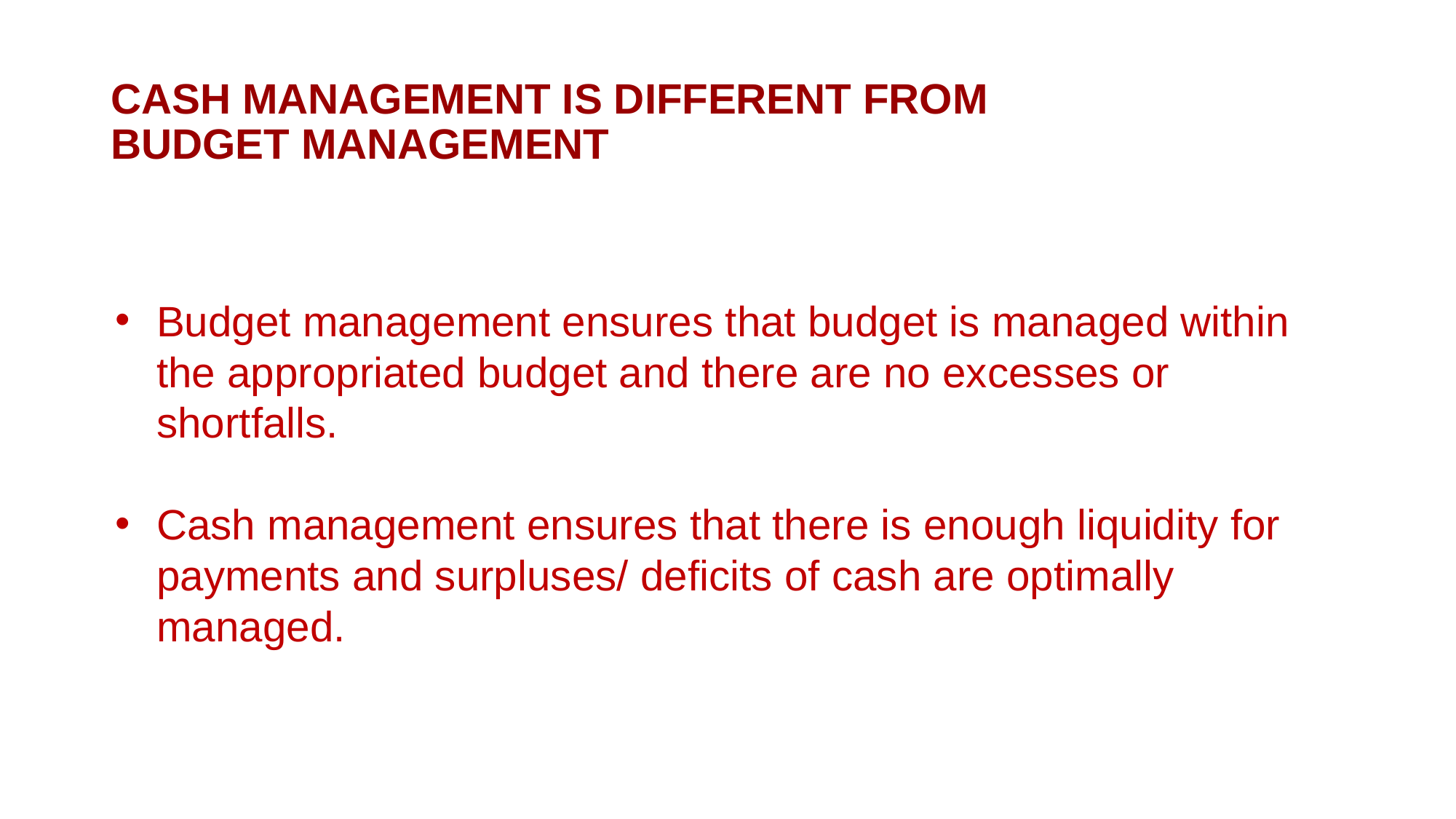

# CASH MANAGEMENT IS DIFFERENT FROM BUDGET MANAGEMENT
Budget management ensures that budget is managed within the appropriated budget and there are no excesses or shortfalls.

Cash management ensures that there is enough liquidity for payments and surpluses/ deficits of cash are optimally managed.